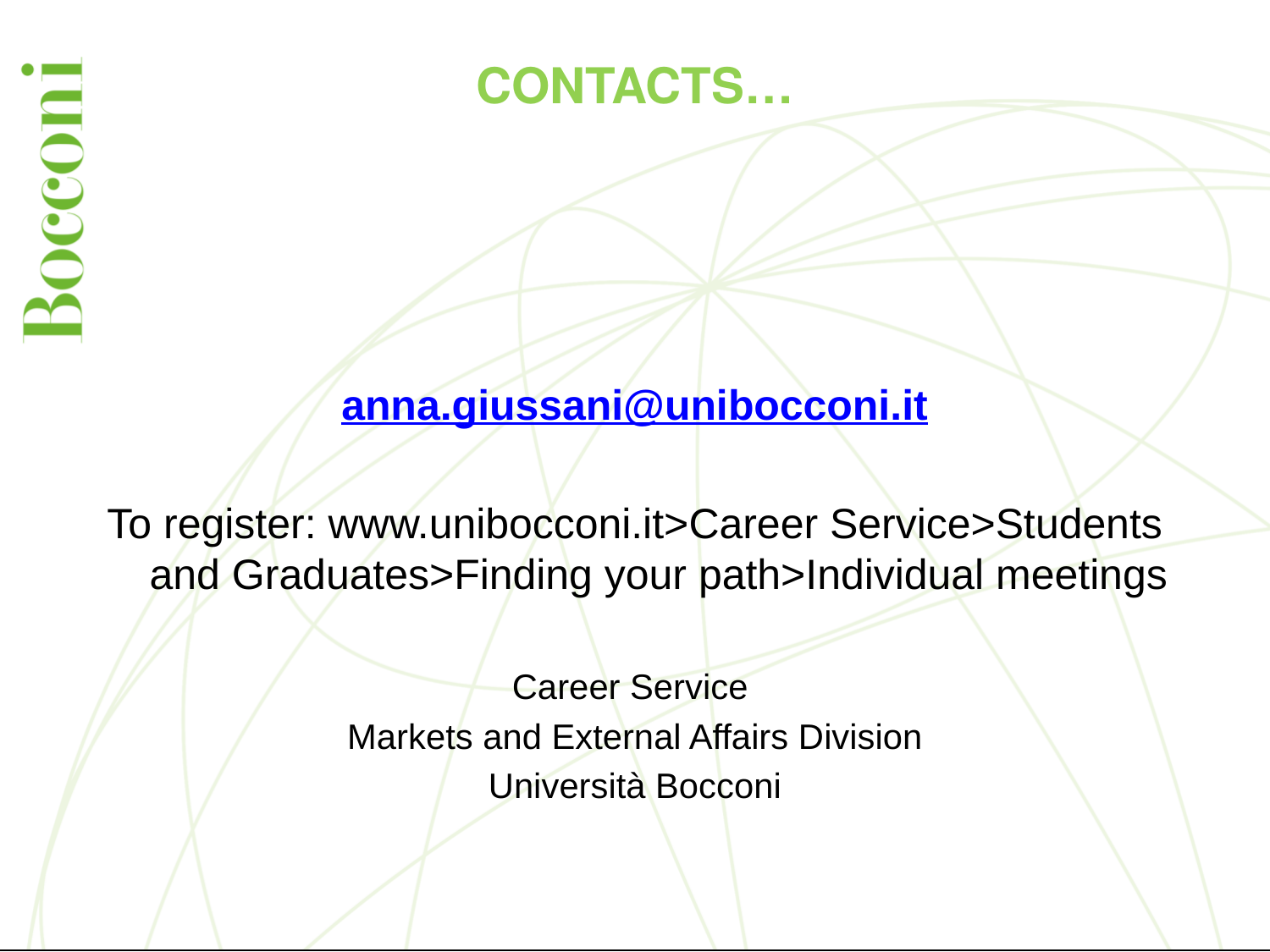

# CONTACTS…

anna.giussani@unibocconi.it

To register: www.unibocconi.it>Career Service>Students and Graduates>Finding your path>Individual meetings

Career Service
Markets and External Affairs Division
Università Bocconi